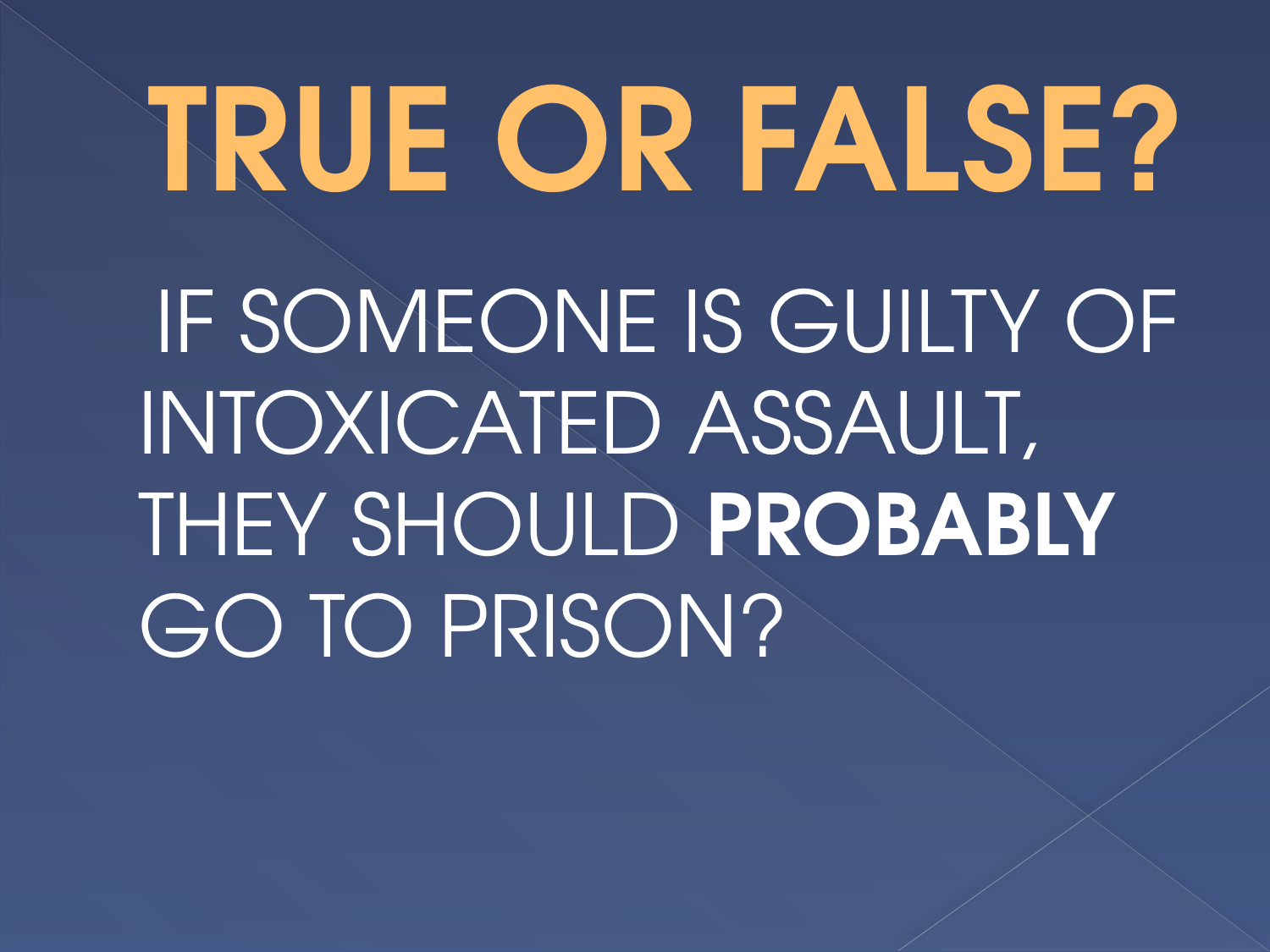

# TRUE OR FALSE?
   IF SOMEONE IS GUILTY OF INTOXICATED ASSAULT, THEY SHOULD PROBABLY GO TO PRISON?